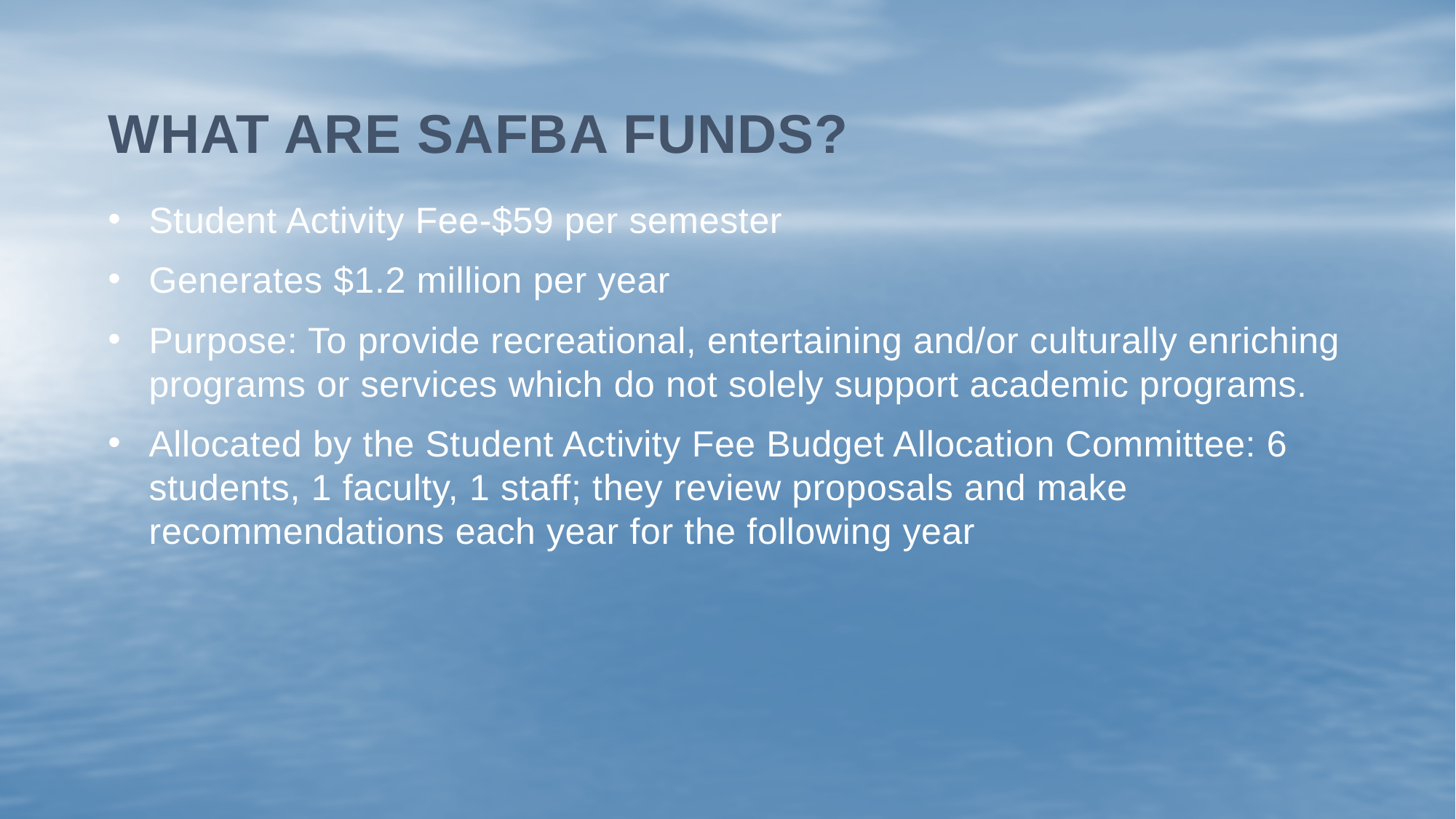

# What are safba funds?
Student Activity Fee-$59 per semester
Generates $1.2 million per year
Purpose: To provide recreational, entertaining and/or culturally enriching programs or services which do not solely support academic programs.
Allocated by the Student Activity Fee Budget Allocation Committee: 6 students, 1 faculty, 1 staff; they review proposals and make recommendations each year for the following year